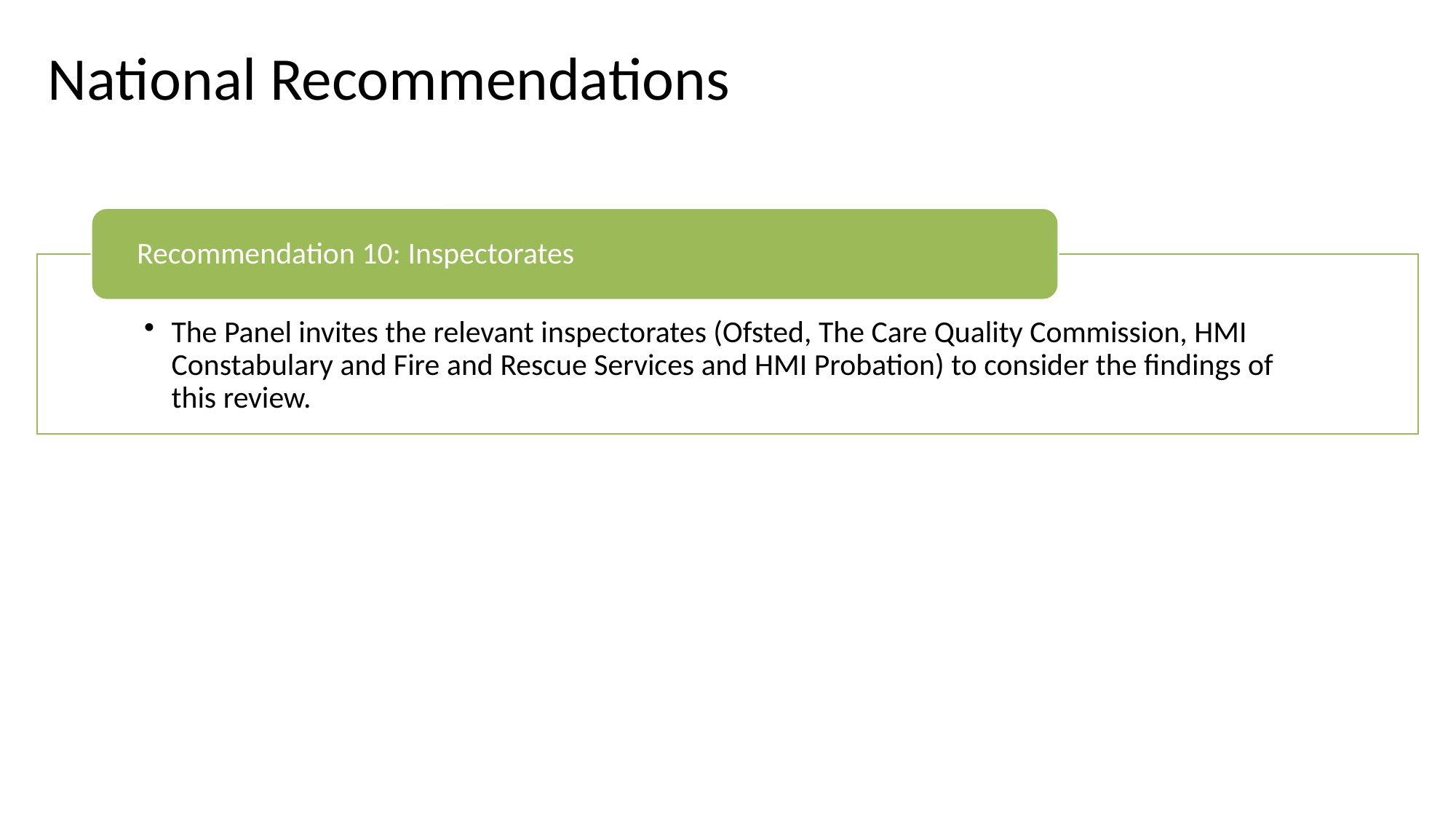

# National Recommendations
The Panel invites the relevant inspectorates (Ofsted, The Care Quality Commission, HMI Constabulary and Fire and Rescue Services and HMI Probation) to consider the findings of this review.
Recommendation 10: Inspectorates